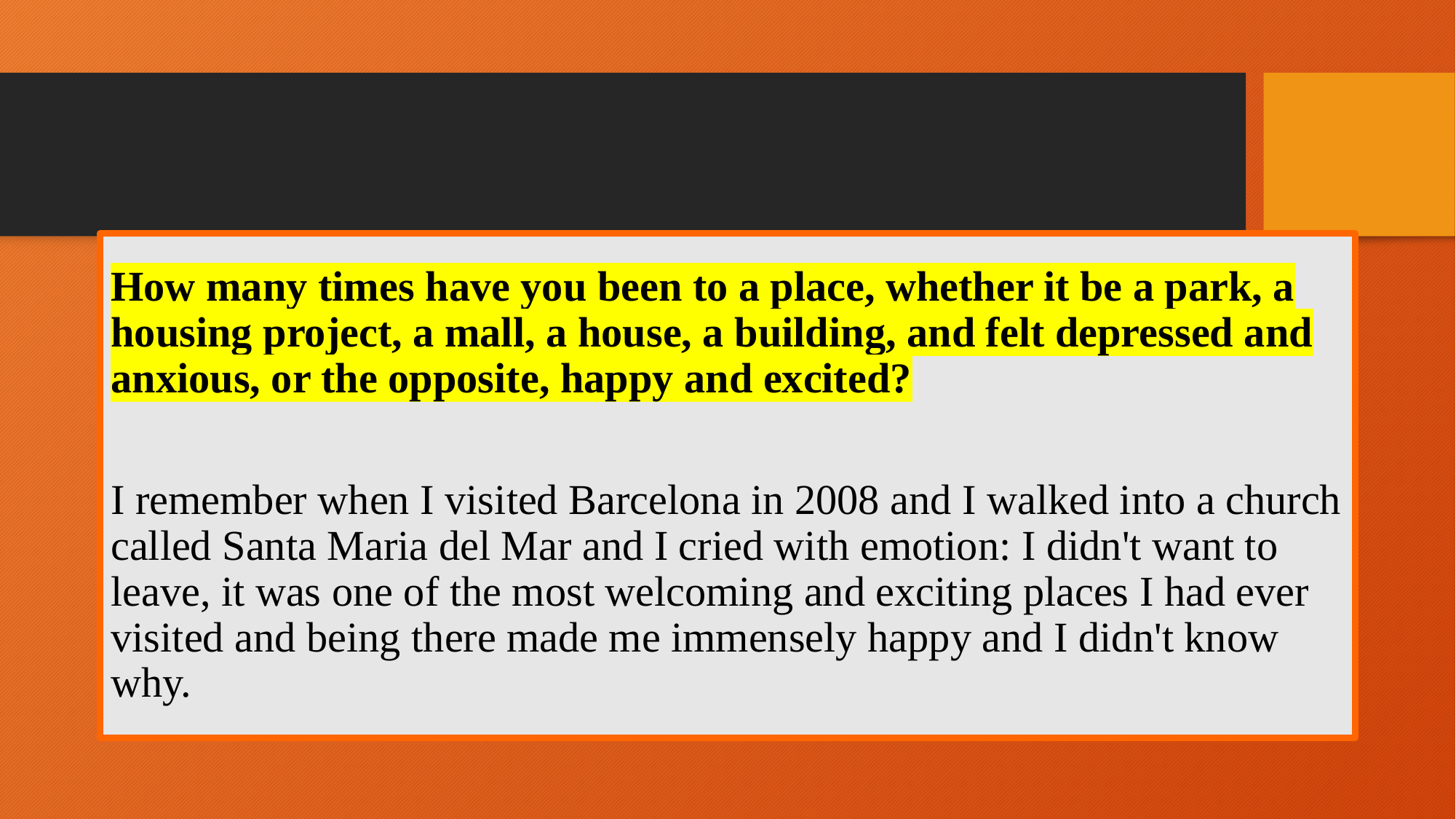

#
How many times have you been to a place, whether it be a park, a housing project, a mall, a house, a building, and felt depressed and anxious, or the opposite, happy and excited?

I remember when I visited Barcelona in 2008 and I walked into a church called Santa Maria del Mar and I cried with emotion: I didn't want to leave, it was one of the most welcoming and exciting places I had ever visited and being there made me immensely happy and I didn't know why.